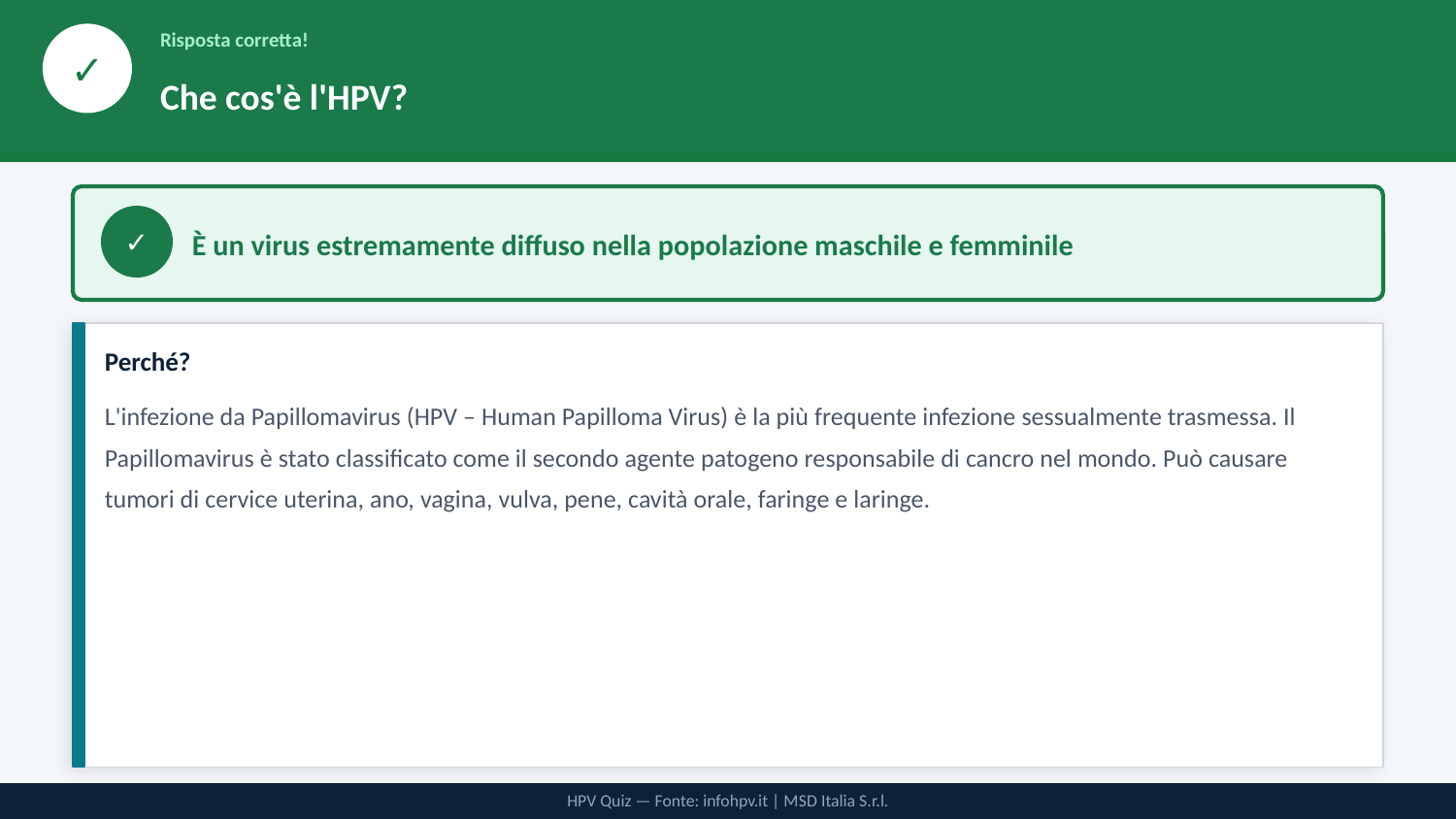

Risposta corretta!

✓
Che cos'è l'HPV?

È un virus estremamente diffuso nella popolazione maschile e femminile

✓

Perché?
L'infezione da Papillomavirus (HPV – Human Papilloma Virus) è la più frequente infezione sessualmente trasmessa. Il Papillomavirus è stato classificato come il secondo agente patogeno responsabile di cancro nel mondo. Può causare tumori di cervice uterina, ano, vagina, vulva, pene, cavità orale, faringe e laringe.

HPV Quiz — Fonte: infohpv.it | MSD Italia S.r.l.